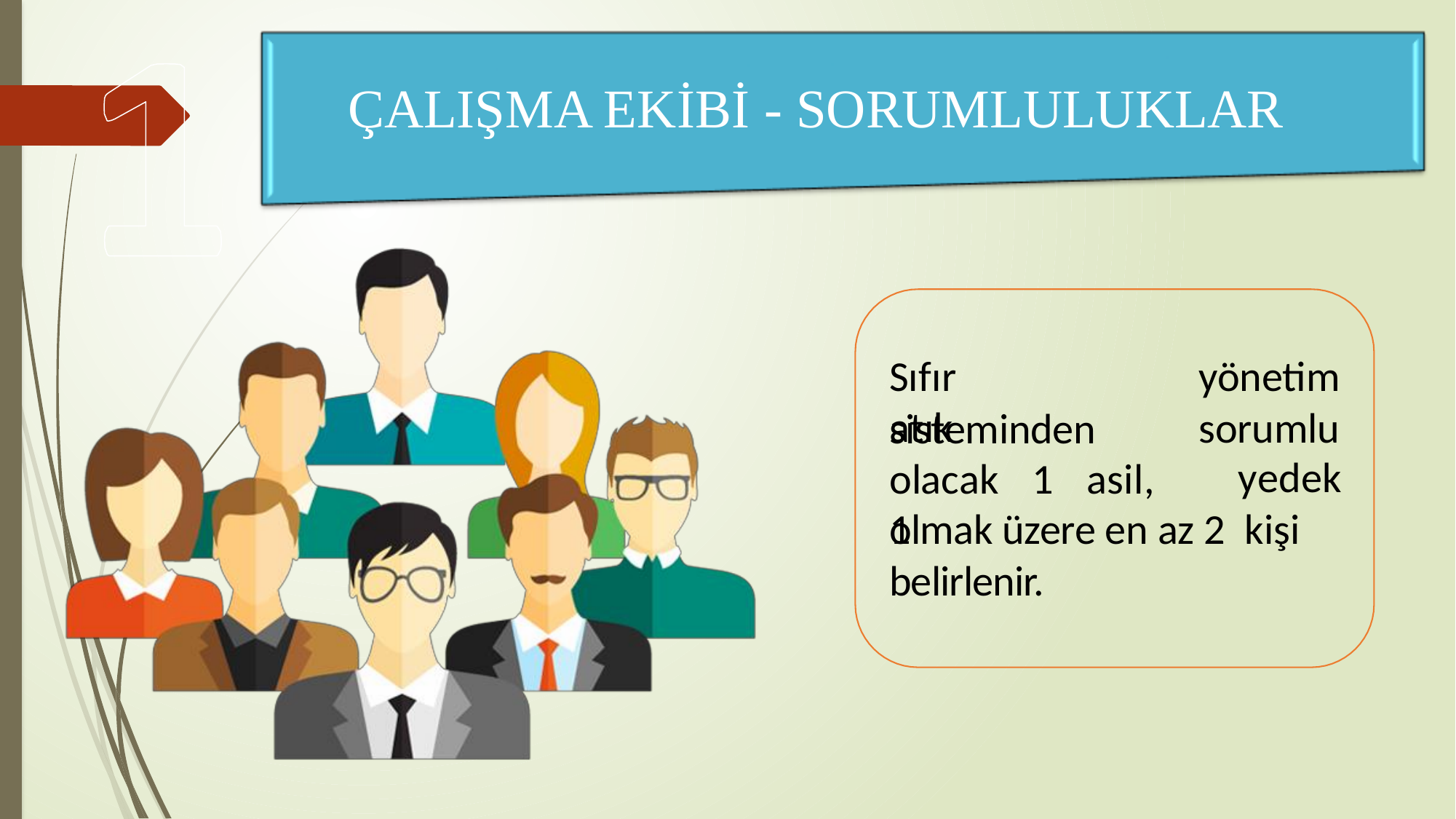

15

# ÇALIŞMA EKİBİ - SORUMLULUKLAR

yönetim
sorumlu
Sıfır	atık
sisteminden  olacak	1	asil,	1
yedek
olmak üzere en az 2 kişi
belirlenir.